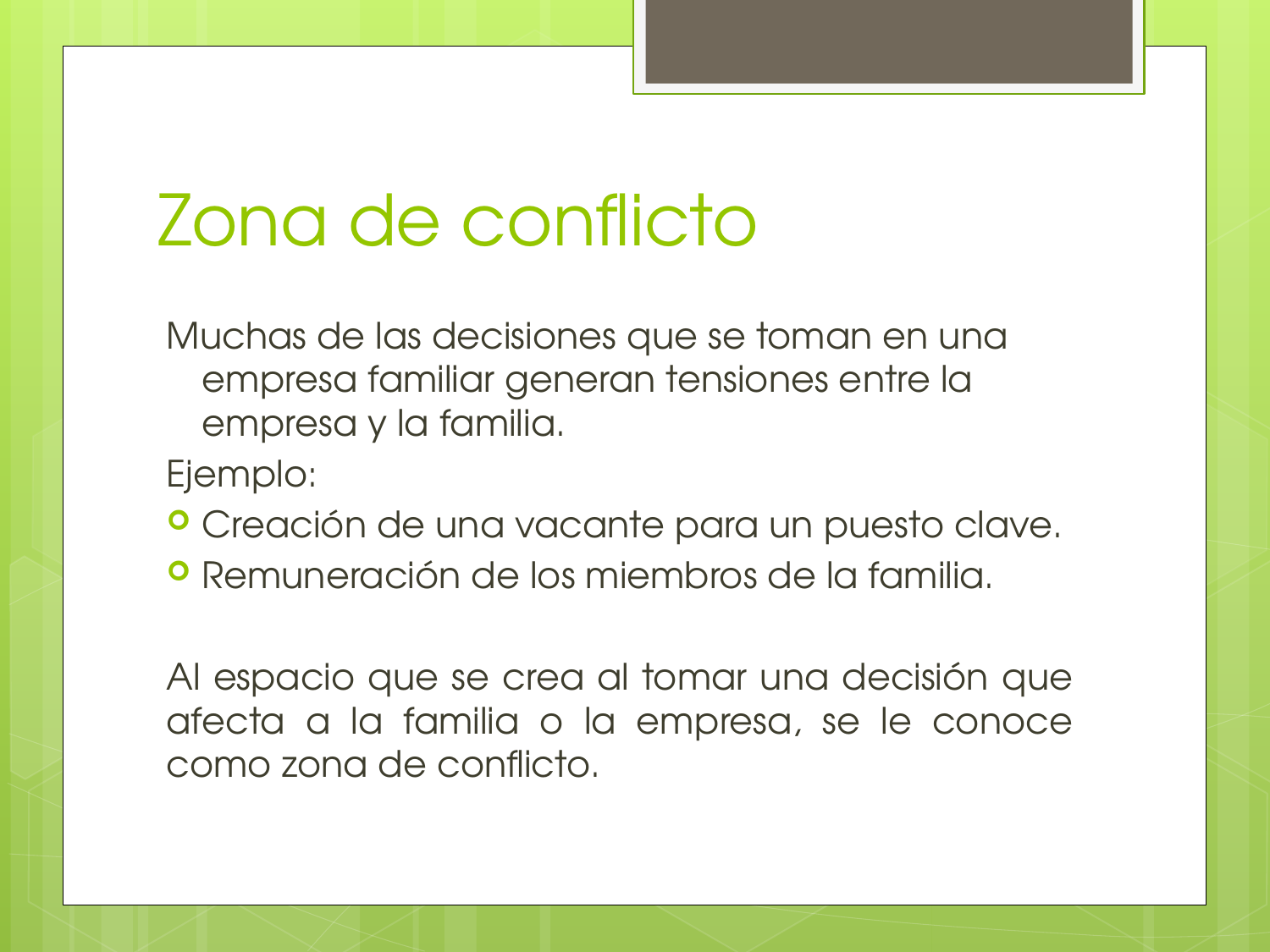

# Zona de conflicto
Muchas de las decisiones que se toman en una empresa familiar generan tensiones entre la empresa y la familia.
Ejemplo:
Creación de una vacante para un puesto clave.
Remuneración de los miembros de la familia.

Al espacio que se crea al tomar una decisión que afecta a la familia o la empresa, se le conoce como zona de conflicto.